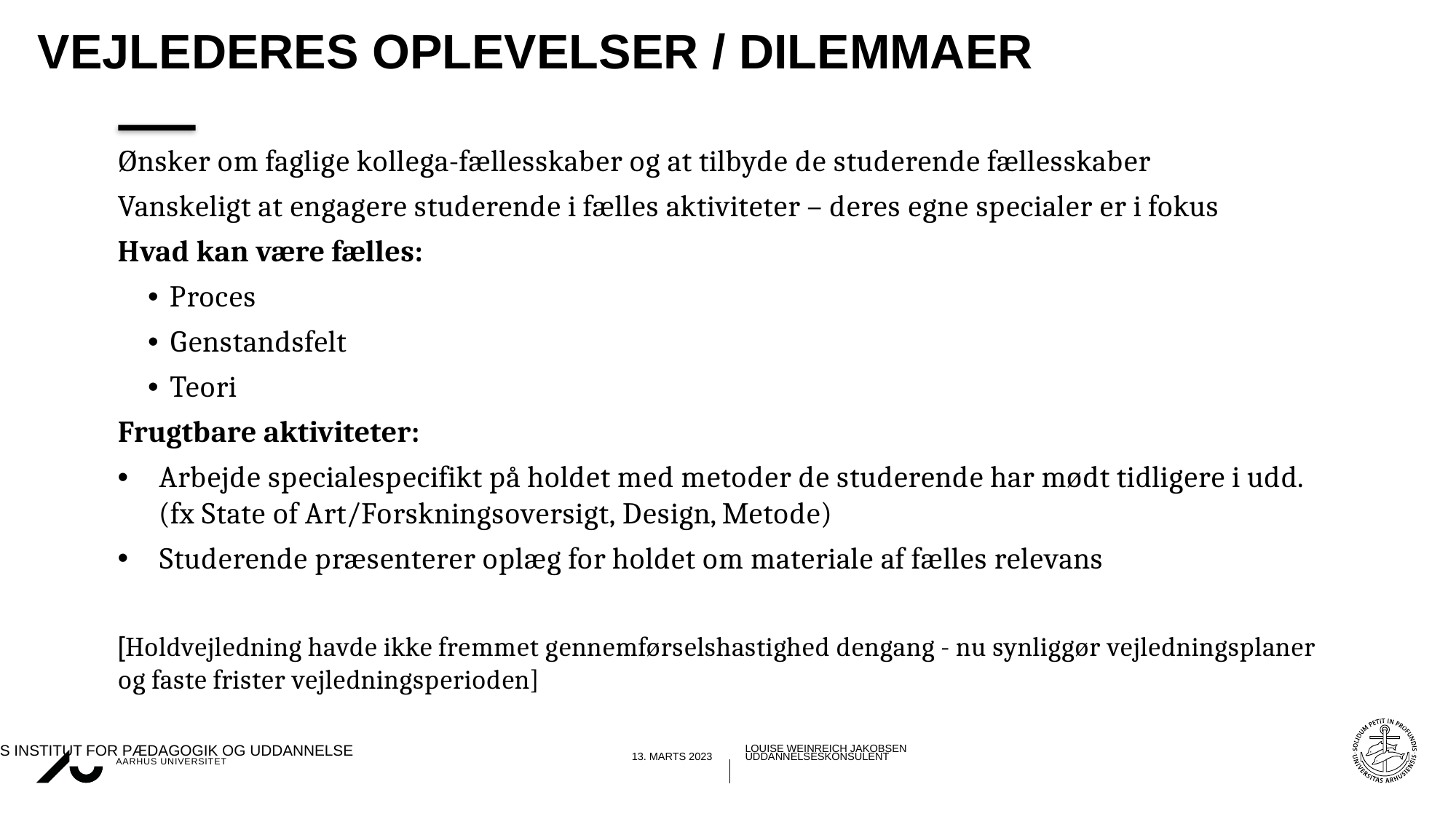

# Vejlederes oplevelser / dilemmaer
Ønsker om faglige kollega-fællesskaber og at tilbyde de studerende fællesskaber
Vanskeligt at engagere studerende i fælles aktiviteter – deres egne specialer er i fokus
Hvad kan være fælles:
Proces
Genstandsfelt
Teori
Frugtbare aktiviteter:
Arbejde specialespecifikt på holdet med metoder de studerende har mødt tidligere i udd. (fx State of Art/Forskningsoversigt, Design, Metode)
Studerende præsenterer oplæg for holdet om materiale af fælles relevans

[Holdvejledning havde ikke fremmet gennemførselshastighed dengang - nu synliggør vejledningsplaner og faste frister vejledningsperioden]

23-03-202313-03-2023